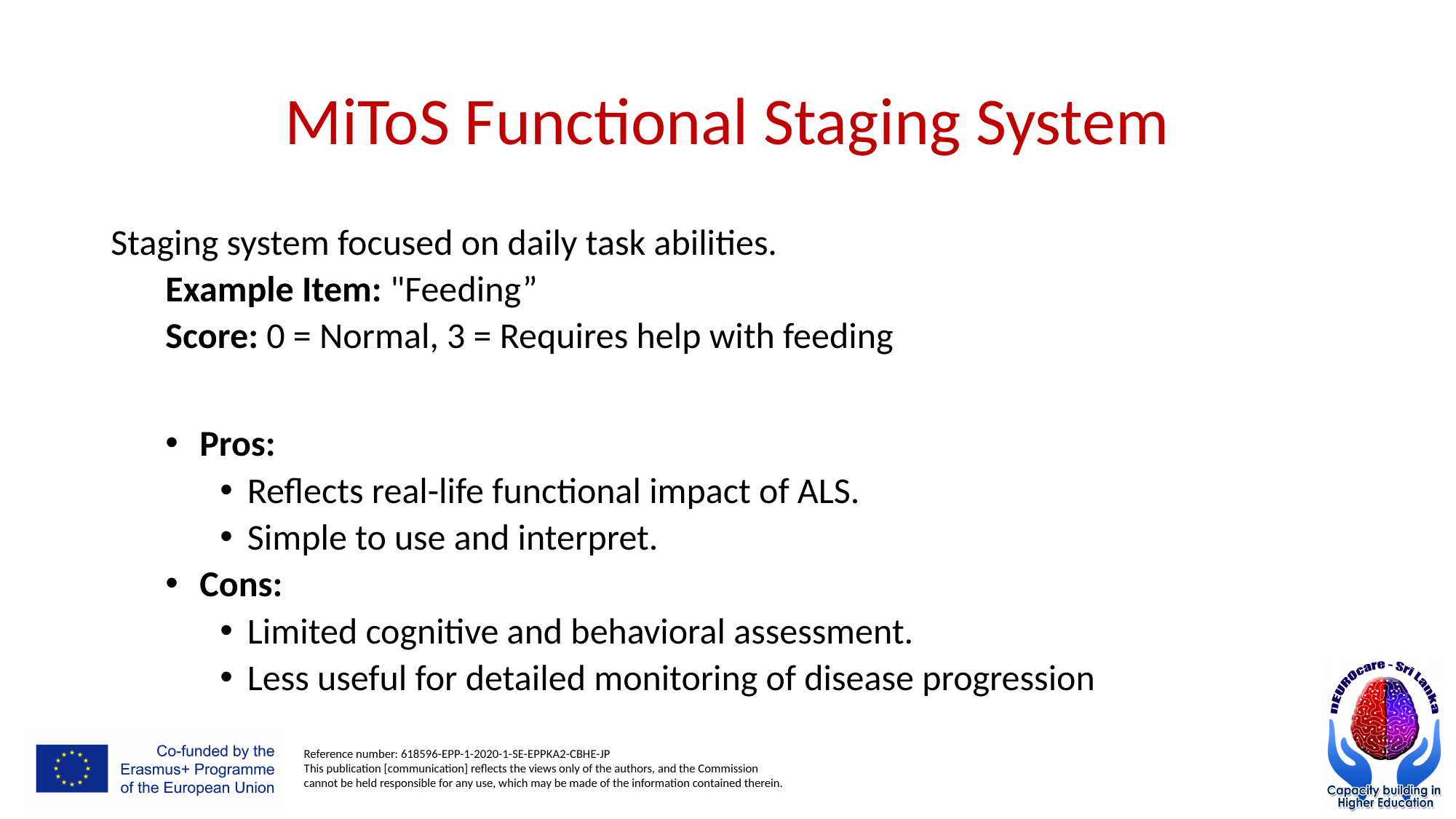

# MiToS Functional Staging System
Staging system focused on daily task abilities.
Example Item: "Feeding”
Score: 0 = Normal, 3 = Requires help with feeding

Pros:
Reflects real-life functional impact of ALS.
Simple to use and interpret.
Cons:
Limited cognitive and behavioral assessment.
Less useful for detailed monitoring of disease progression